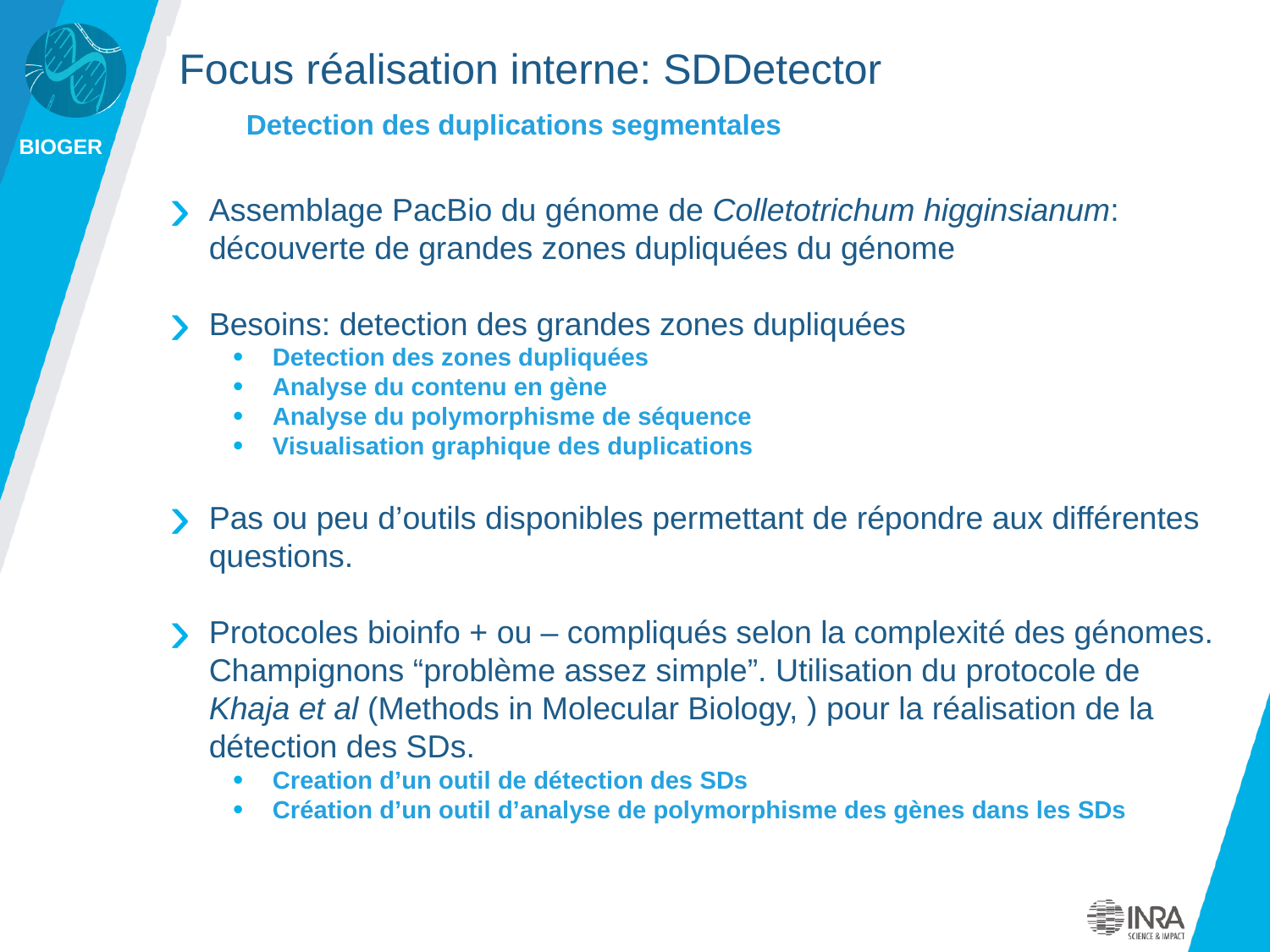

Focus réalisation interne: SDDetector
Detection des duplications segmentales
Assemblage PacBio du génome de Colletotrichum higginsianum: découverte de grandes zones dupliquées du génome

Besoins: detection des grandes zones dupliquées
Detection des zones dupliquées
Analyse du contenu en gène
Analyse du polymorphisme de séquence
Visualisation graphique des duplications

Pas ou peu d’outils disponibles permettant de répondre aux différentes questions.

Protocoles bioinfo + ou – compliqués selon la complexité des génomes. Champignons “problème assez simple”. Utilisation du protocole de Khaja et al (Methods in Molecular Biology, ) pour la réalisation de la détection des SDs.
Creation d’un outil de détection des SDs
Création d’un outil d’analyse de polymorphisme des gènes dans les SDs